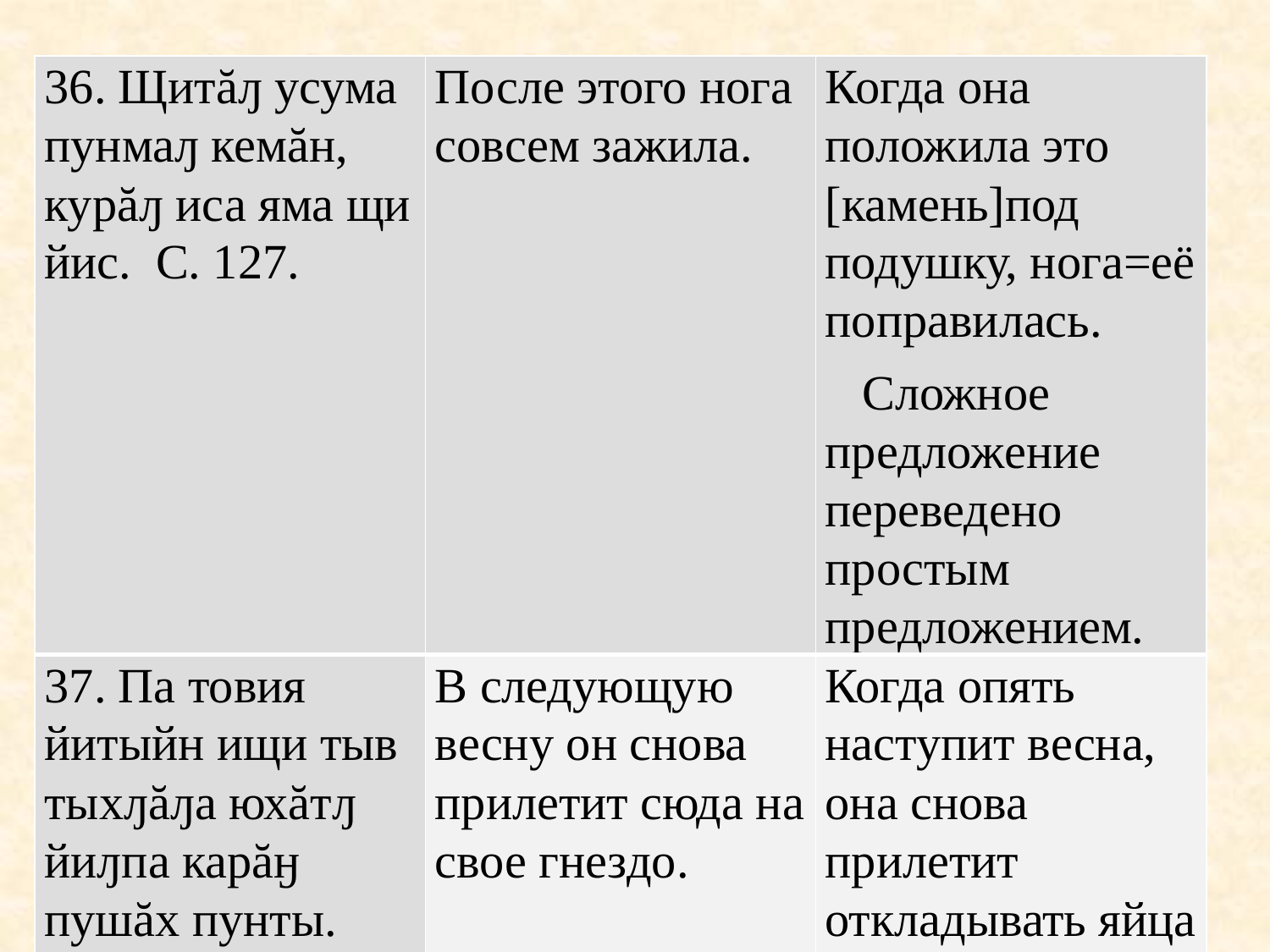

| 36. Щитăԓ усума пунмаԓ кемăн, курăԓ иса яма щи йис. С. 127. | После этого нога совсем зажила. | Когда она положила это [камень]под подушку, нога=её поправилась. Сложное предложение переведено простым предложением. |
| --- | --- | --- |
| 37. Па товия йитыйн ищи тыв тыхԓăԓа юхăтԓ йиԓпа карăӈ пушăх пунты. Тёв-тёв тыхăԓ. С. 10. | В следующую весну он снова прилетит сюда на свое гнездо. | Когда опять наступит весна, она снова прилетит откладывать яйца в гнездо. |